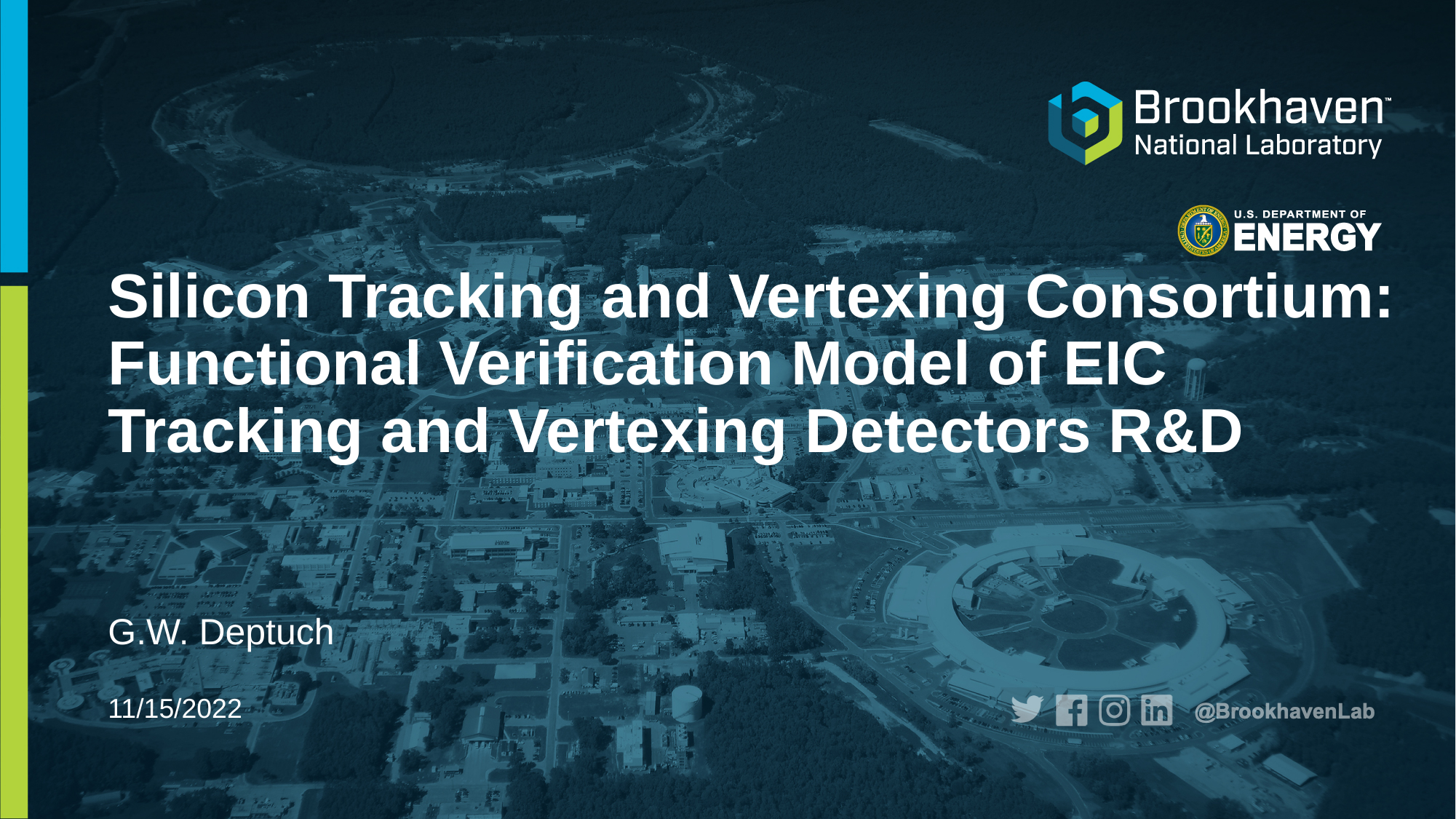

# Silicon Tracking and Vertexing Consortium: Functional Verification Model of EIC Tracking and Vertexing Detectors R&D
G.W. Deptuch
11/15/2022